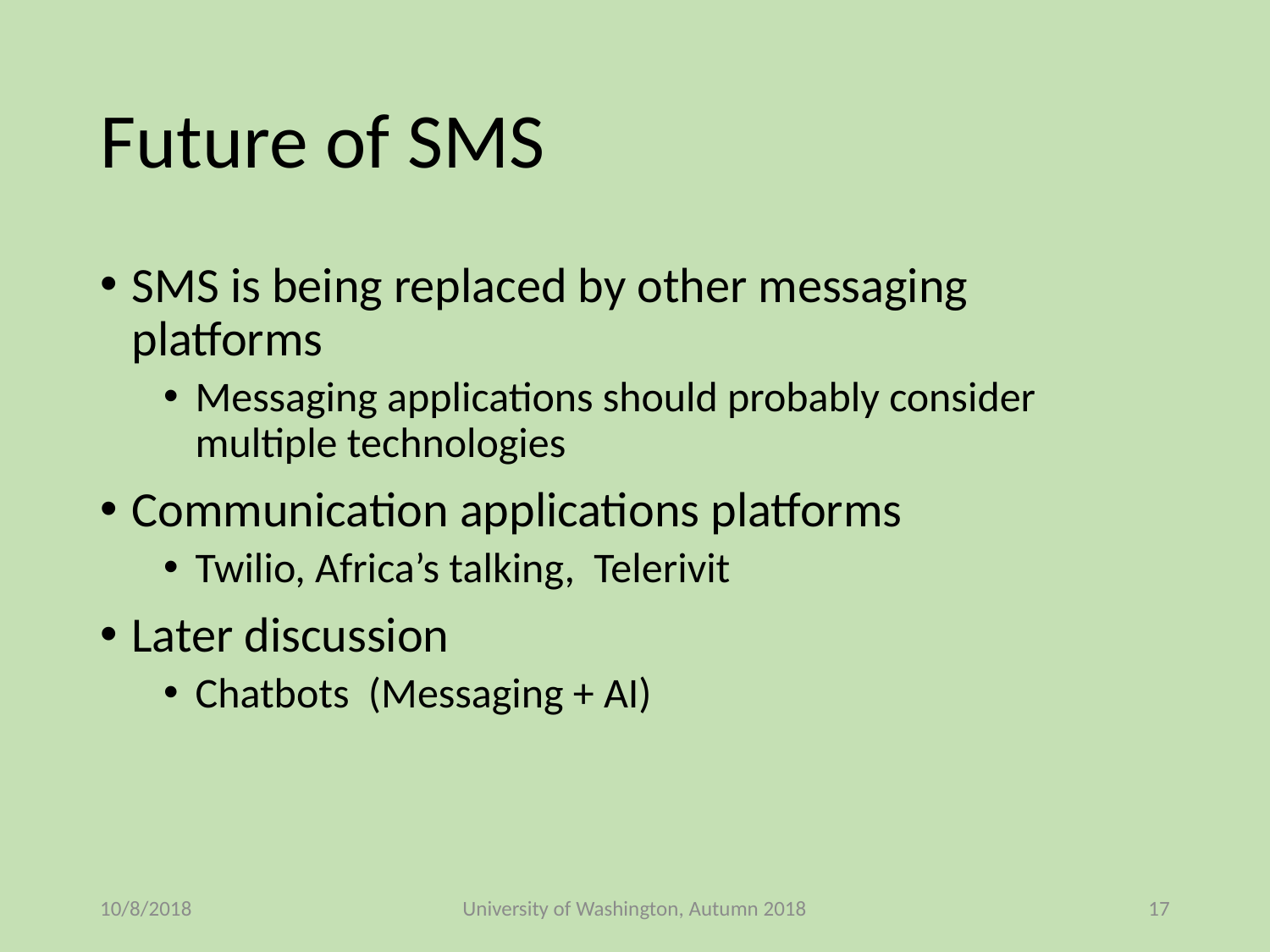

# Future of SMS
SMS is being replaced by other messaging platforms
Messaging applications should probably consider multiple technologies
Communication applications platforms
Twilio, Africa’s talking,  Telerivit
Later discussion
Chatbots  (Messaging + AI)
10/8/2018
University of Washington, Autumn 2018
17